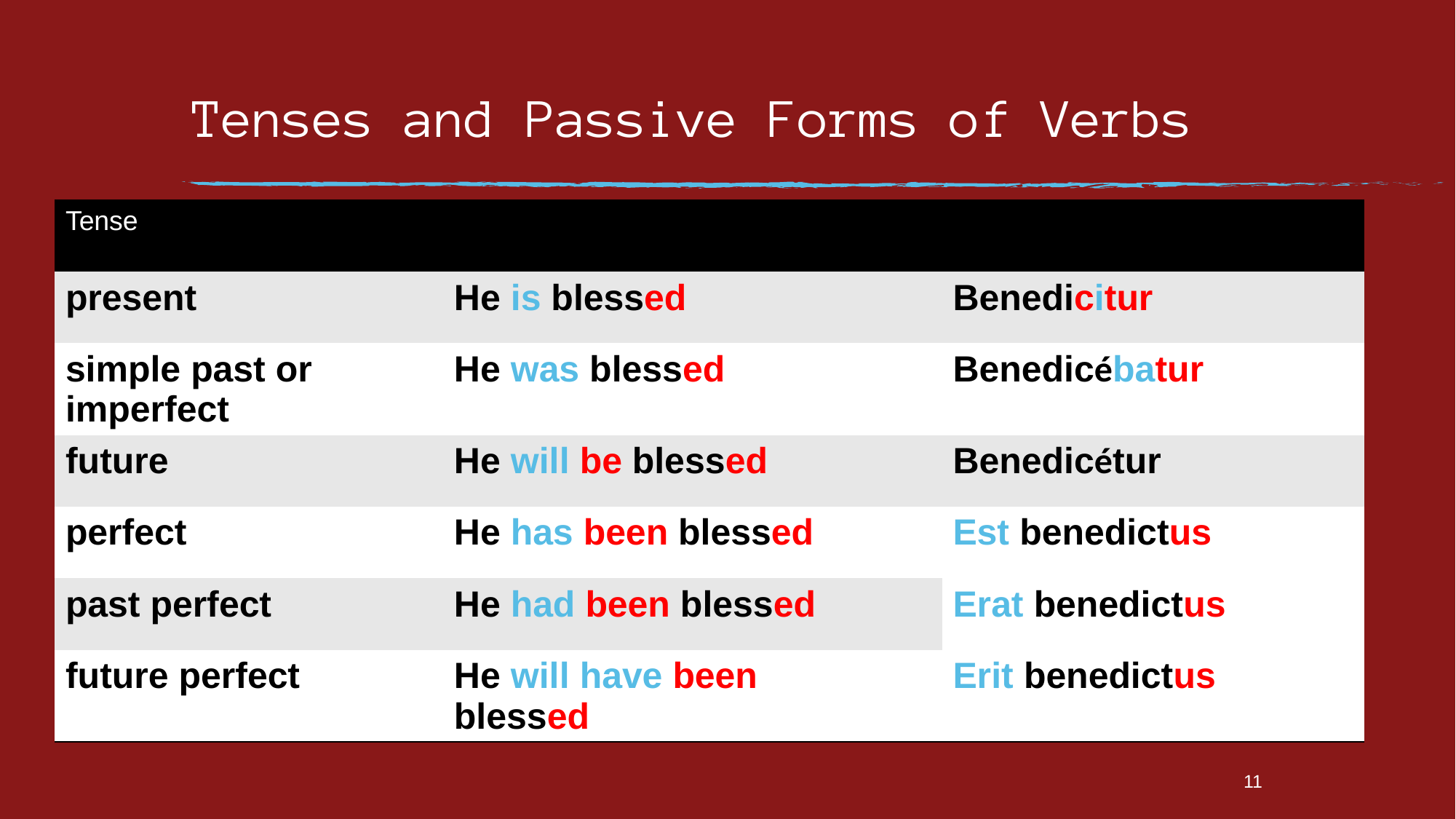

# Tenses and Passive Forms of Verbs
| Tense |  |  |  |
| --- | --- | --- | --- |
| present | He is blessed |  | Benedicitur |
| simple past or imperfect | He was blessed |  | Benedicébatur |
| future | He will be blessed |  | Benedicétur |
| perfect | He has been blessed |  | Est benedictus |
| past perfect | He had been blessed |  | Erat benedictus |
| future perfect | He will have been blessed |  | Erit benedictus |
11